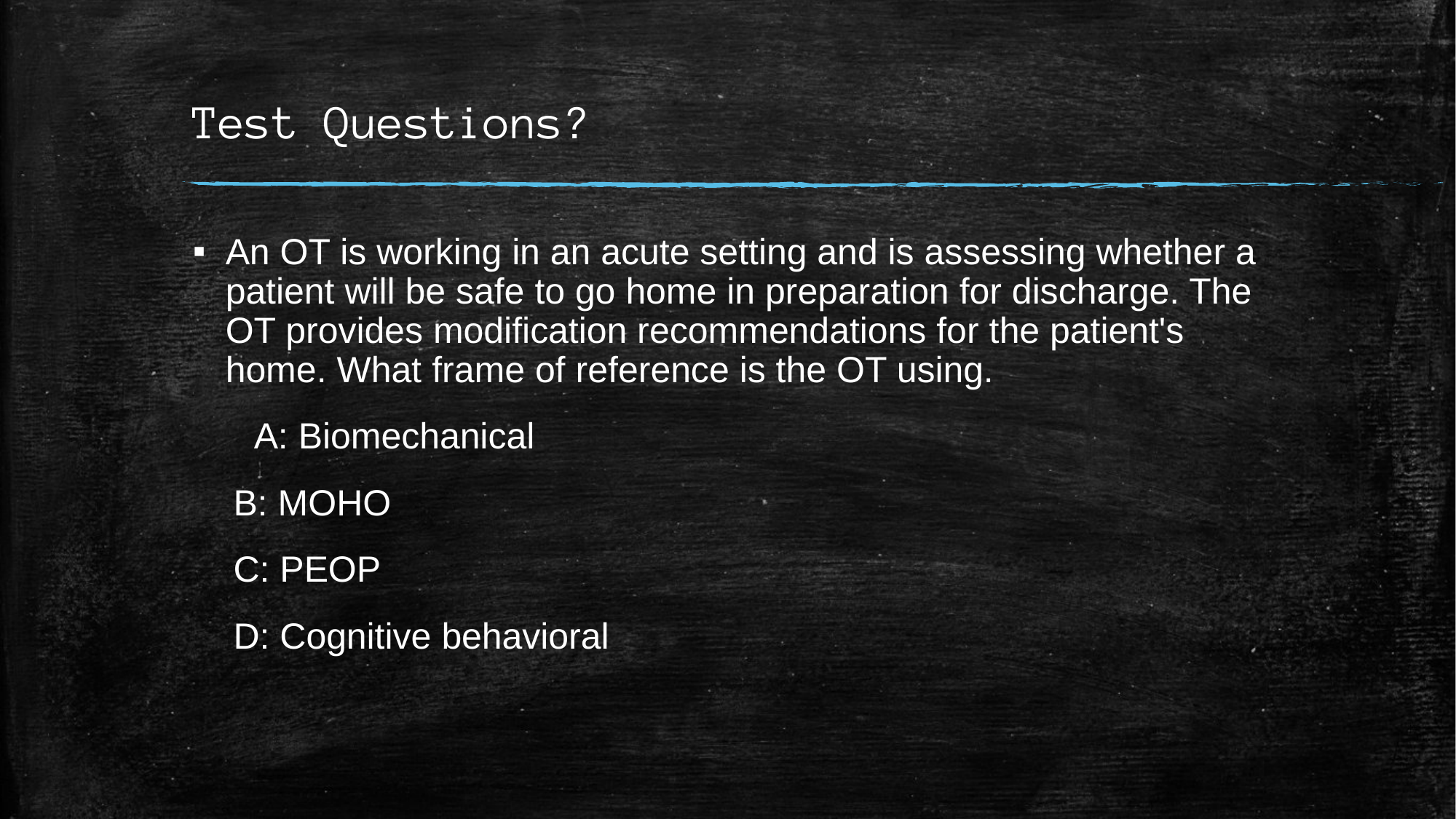

# Test Questions?
An OT is working in an acute setting and is assessing whether a patient will be safe to go home in preparation for discharge. The OT provides modification recommendations for the patient's home. What frame of reference is the OT using.
      A: Biomechanical
    B: MOHO
    C: PEOP
    D: Cognitive behavioral